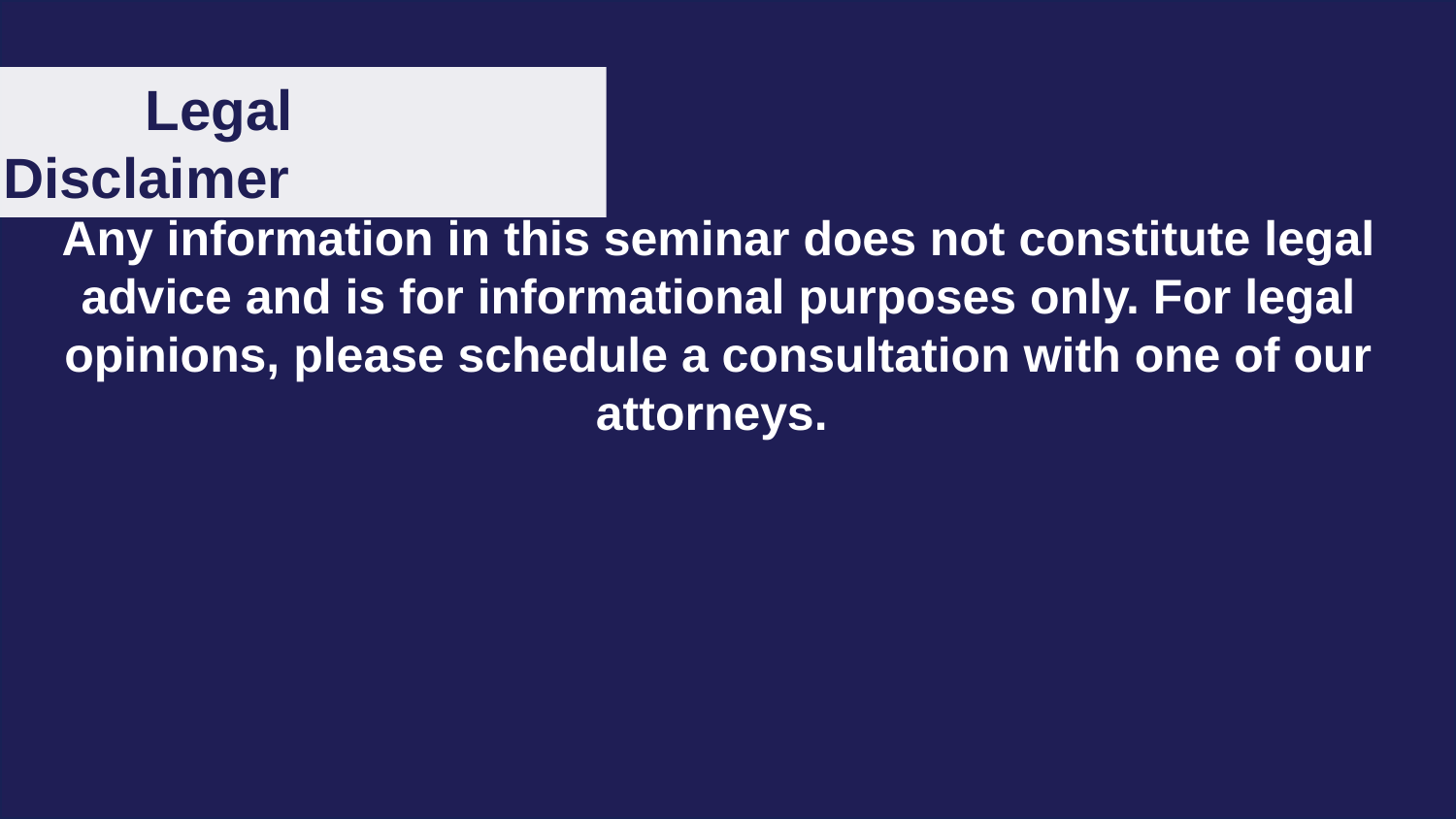

Legal Disclaimer
Any information in this seminar does not constitute legal advice and is for informational purposes only. For legal opinions, please schedule a consultation with one of our attorneys.